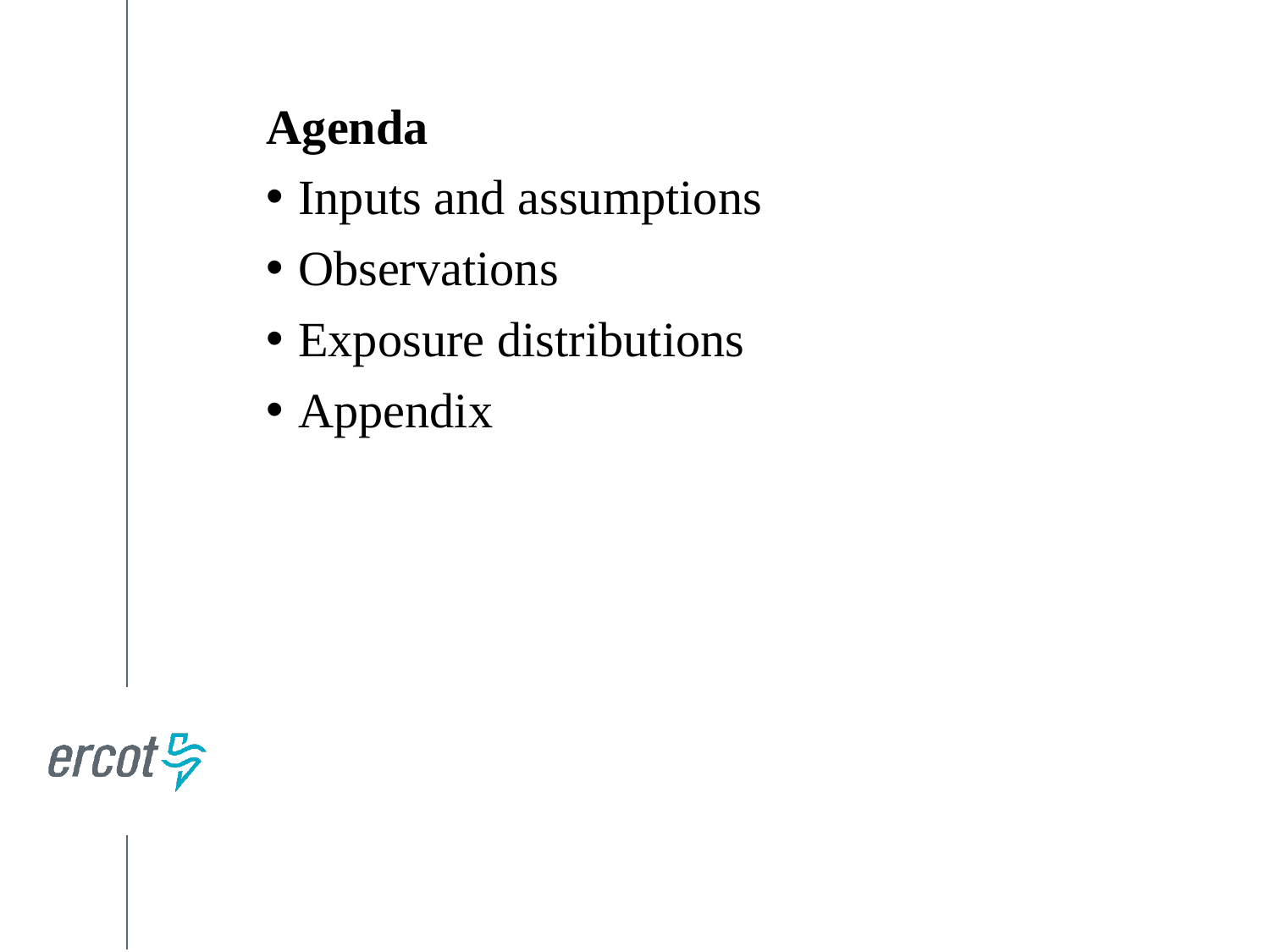

Agenda
Inputs and assumptions
Observations
Exposure distributions
Appendix